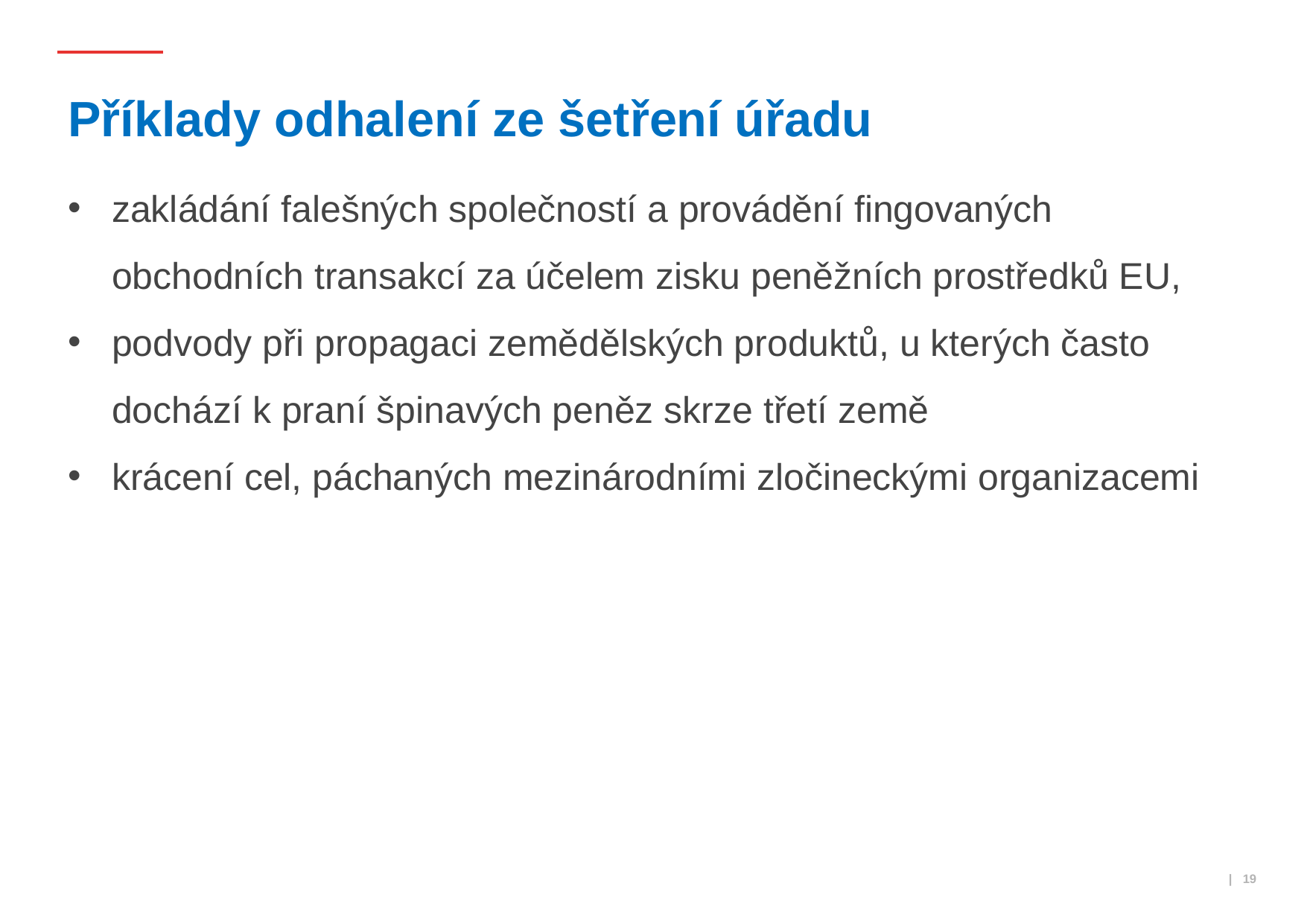

# Příklady odhalení ze šetření úřadu
zakládání falešných společností a provádění fingovaných obchodních transakcí za účelem zisku peněžních prostředků EU,
podvody při propagaci zemědělských produktů, u kterých často dochází k praní špinavých peněz skrze třetí země
krácení cel, páchaných mezinárodními zločineckými organizacemi

 |   19